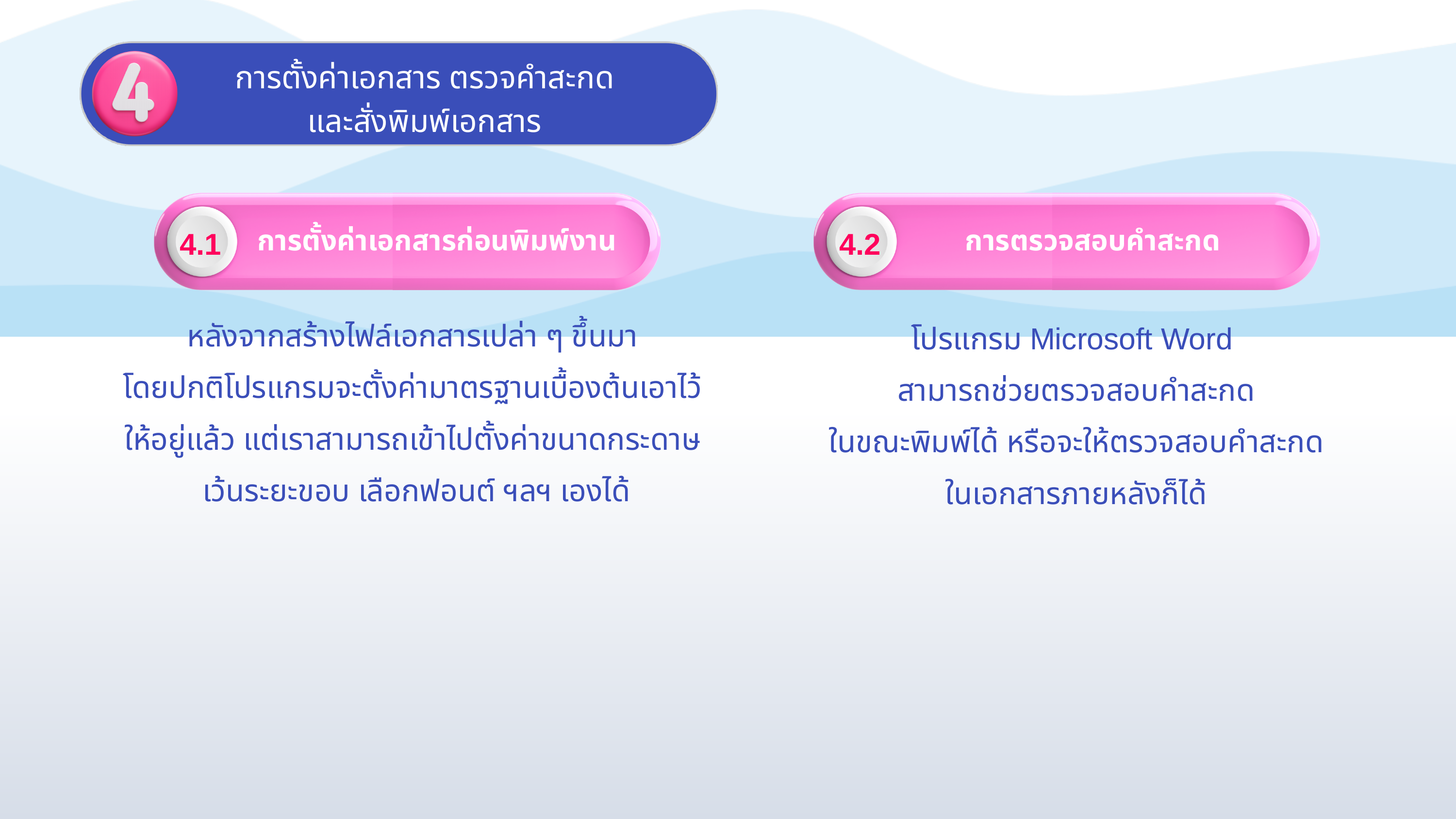

การตั้งค่าเอกสาร ตรวจคำสะกด และสั่งพิมพ์เอกสาร

4.1
การตั้งค่าเอกสารก่อนพิมพ์งาน

4.2
การตรวจสอบคําสะกด
หลังจากสร้างไฟล์เอกสารเปล่า ๆ ขึ้นมา
โดยปกติโปรแกรมจะตั้งค่ามาตรฐานเบื้องต้นเอาไว้
ให้อยู่แล้ว แต่เราสามารถเข้าไปตั้งค่าขนาดกระดาษ
เว้นระยะขอบ เลือกฟอนต์ ฯลฯ เองได้
โปรแกรม Microsoft Word
สามารถช่วยตรวจสอบคำสะกด
ในขณะพิมพ์ได้ หรือจะให้ตรวจสอบคำสะกด
ในเอกสารภายหลังก็ได้